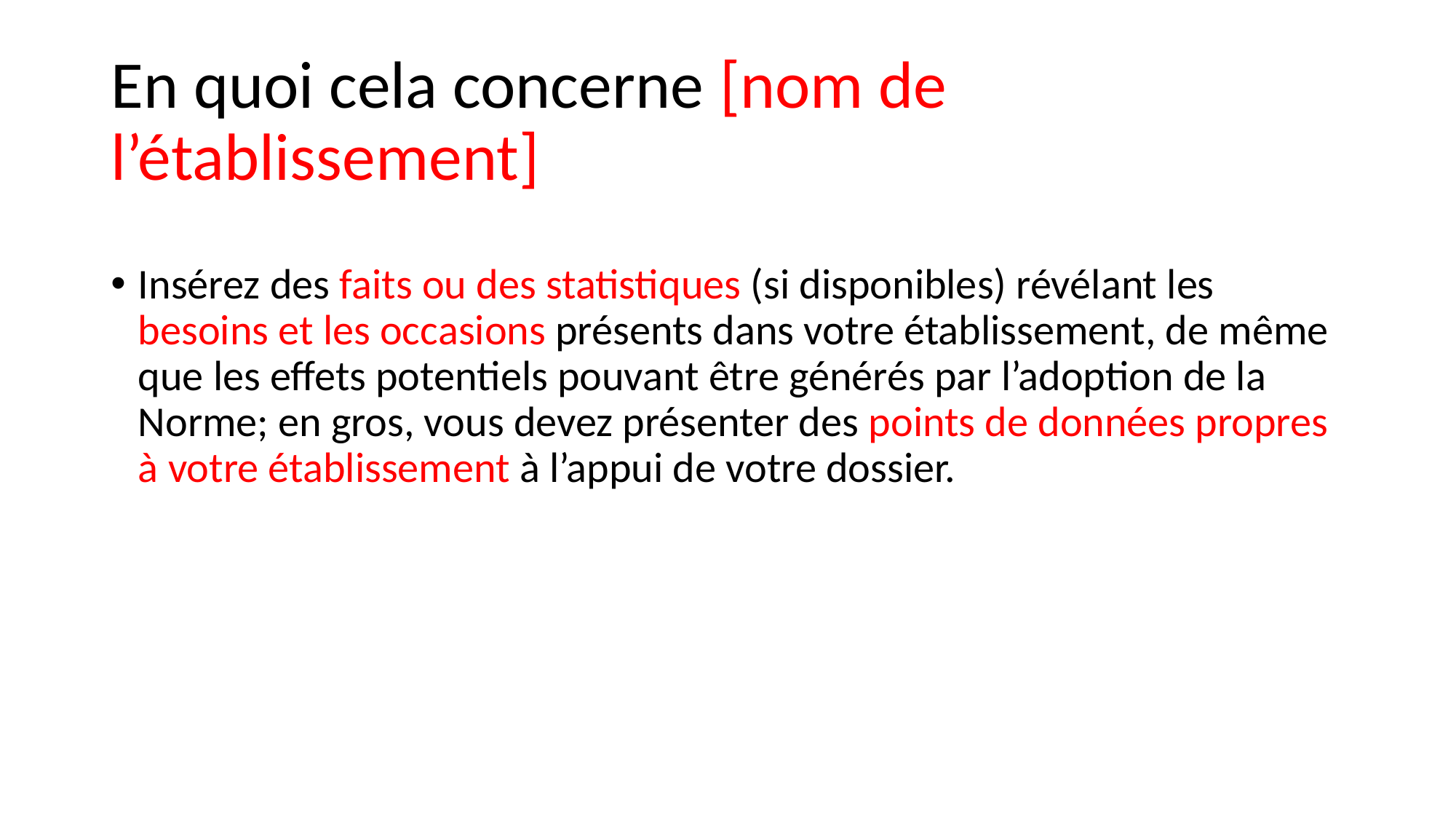

# En quoi cela concerne [nom de l’établissement]
Insérez des faits ou des statistiques (si disponibles) révélant les besoins et les occasions présents dans votre établissement, de même que les effets potentiels pouvant être générés par l’adoption de la Norme; en gros, vous devez présenter des points de données propres à votre établissement à l’appui de votre dossier.